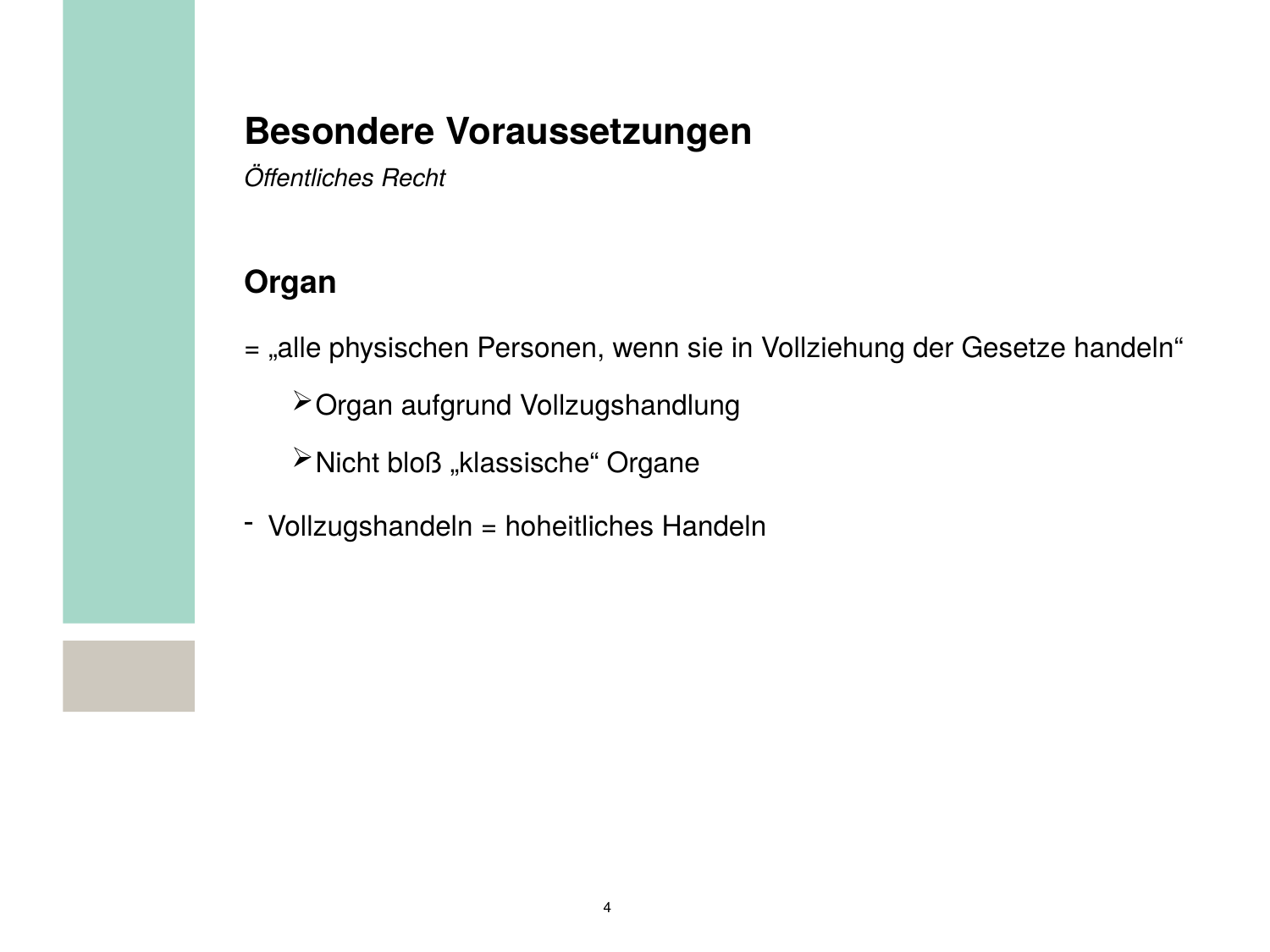

Besondere Voraussetzungen
Öffentliches Recht

Organ
= „alle physischen Personen, wenn sie in Vollziehung der Gesetze handeln“
Organ aufgrund Vollzugshandlung
Nicht bloß „klassische“ Organe
Vollzugshandeln = hoheitliches Handeln